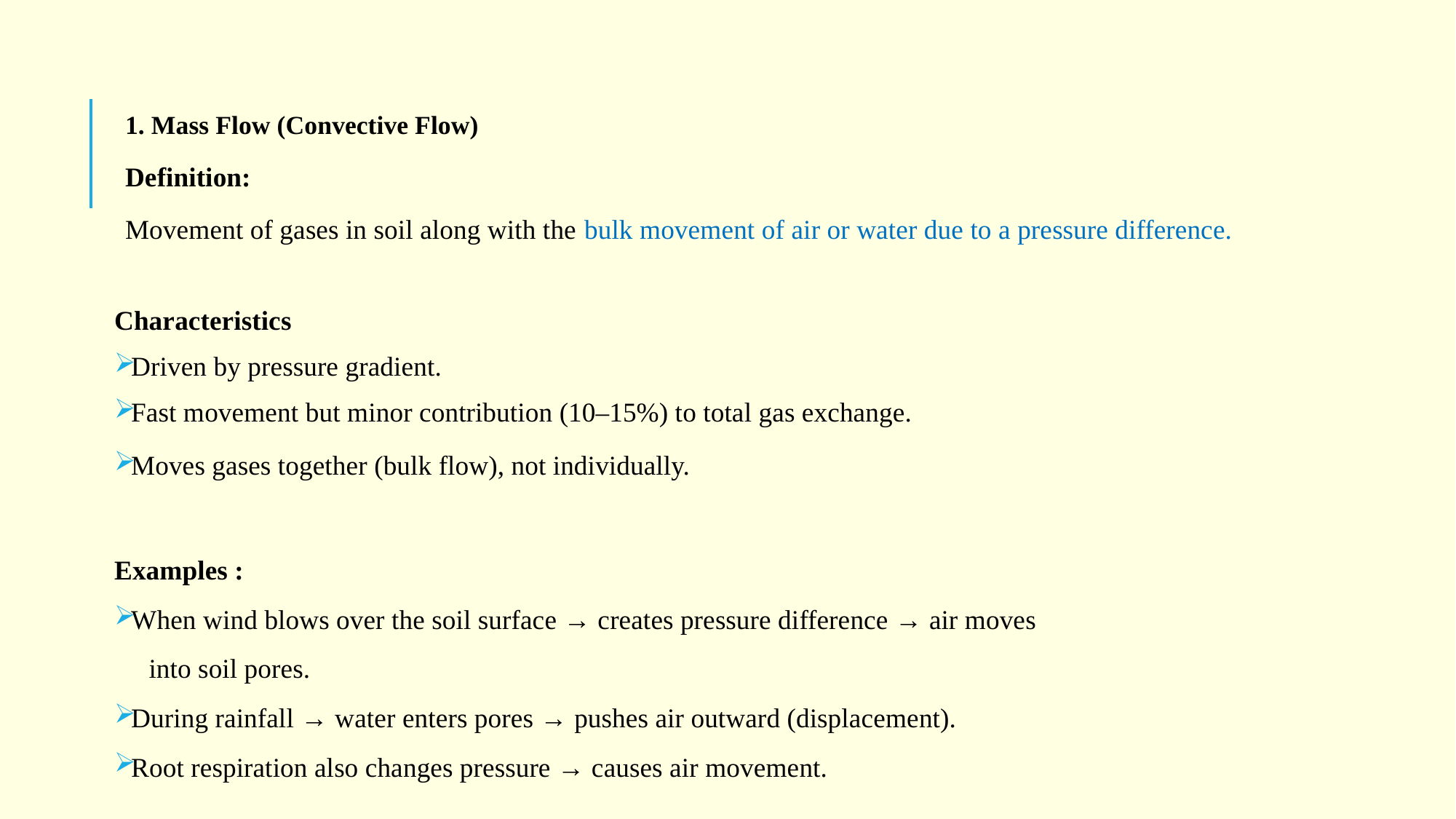

1. Mass Flow (Convective Flow)
Definition:
Movement of gases in soil along with the bulk movement of air or water due to a pressure difference.

Characteristics
Driven by pressure gradient.
Fast movement but minor contribution (10–15%) to total gas exchange.
Moves gases together (bulk flow), not individually.

Examples :
When wind blows over the soil surface → creates pressure difference → air moves
     into soil pores.
During rainfall → water enters pores → pushes air outward (displacement).
Root respiration also changes pressure → causes air movement.